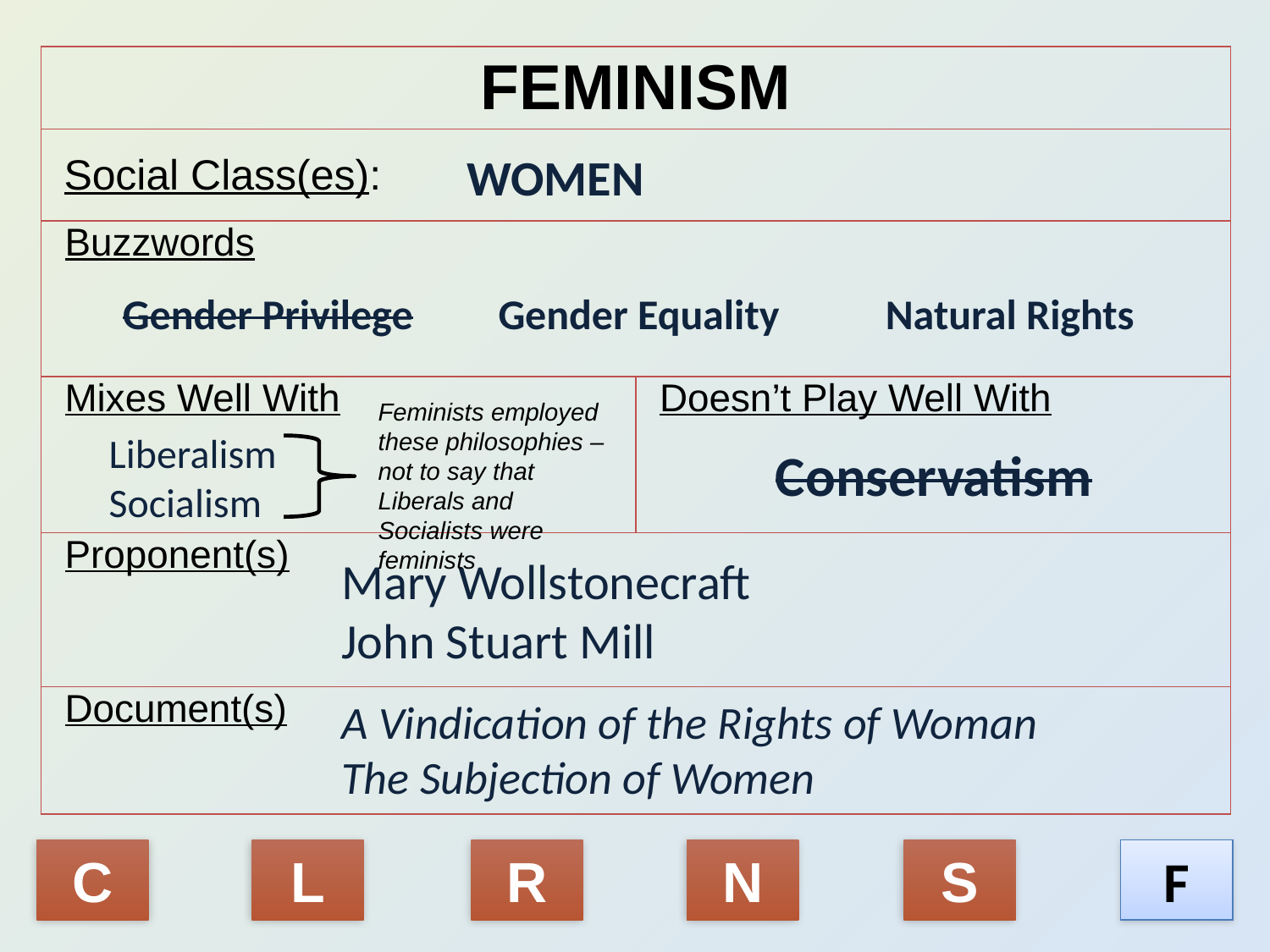

| FEMINISM |  |
| --- | --- |
| Social Class(es): |  |
| Buzzwords |  |
| Mixes Well With | Doesn’t Play Well With |
| Proponent(s) |  |
| Document(s) |  |
WOMEN
Gender Privilege
Gender Equality
Natural Rights
Feminists employed these philosophies – not to say that Liberals and Socialists were feminists
Liberalism
Socialism
Conservatism

Mary Wollstonecraft
John Stuart Mill
A Vindication of the Rights of Woman
The Subjection of Women
C
L
R
N
S
F